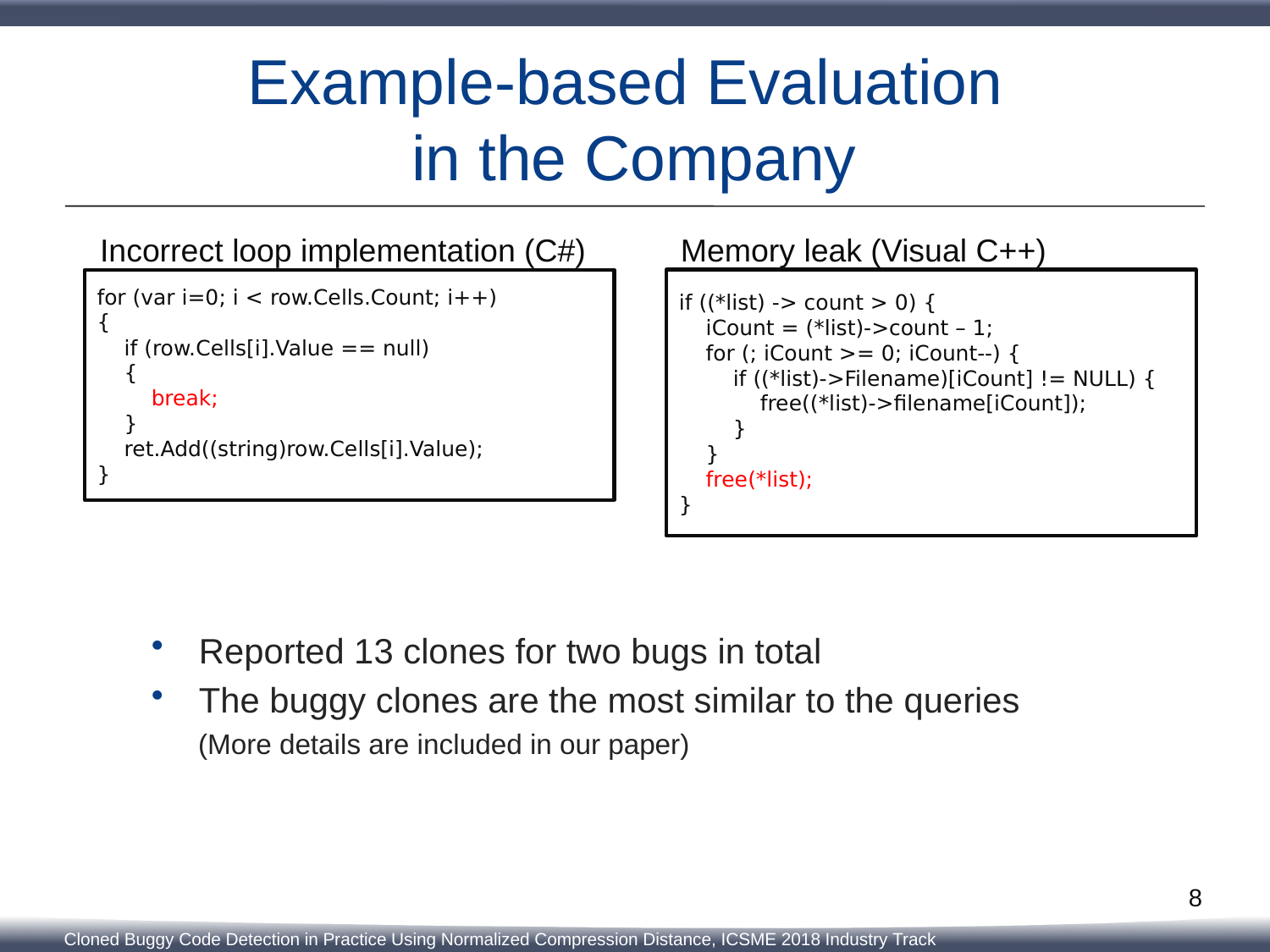

# Example-based Evaluation in the Company
Incorrect loop implementation (C#)
Memory leak (Visual C++)
if ((*list) -> count > 0) {
    iCount = (*list)->count – 1;
    for (; iCount >= 0; iCount--) {
        if ((*list)->Filename)[iCount] != NULL) {
            free((*list)->filename[iCount]);
        }
    }
    free(*list);
}
for (var i=0; i < row.Cells.Count; i++)
{
    if (row.Cells[i].Value == null)
    {
        break;
    }
    ret.Add((string)row.Cells[i].Value);
}
Reported 13 clones for two bugs in total
The buggy clones are the most similar to the queries
      (More details are included in our paper)

8